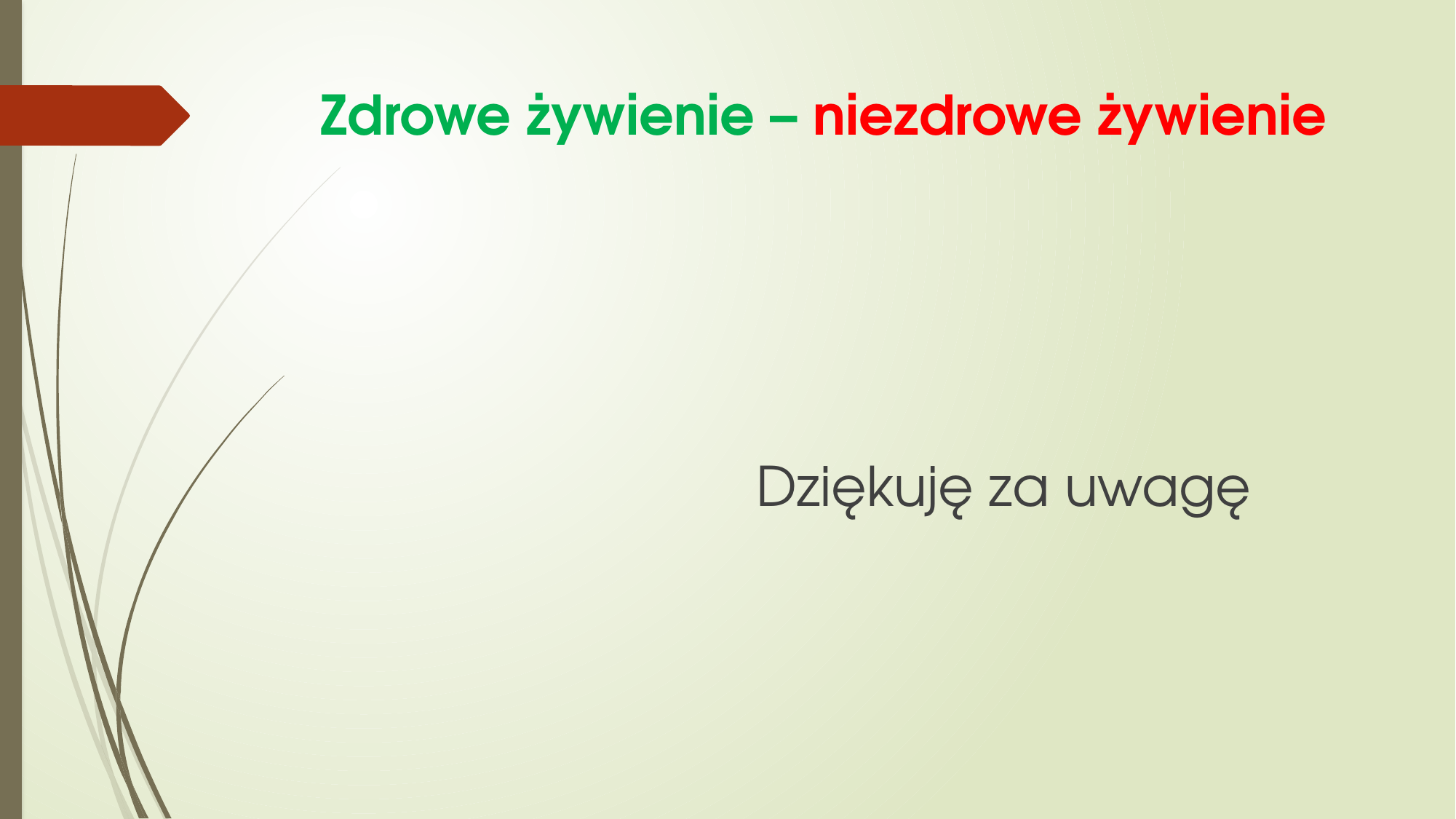

# Zdrowe żywienie – niezdrowe żywienie

				Dziękuję za uwagę